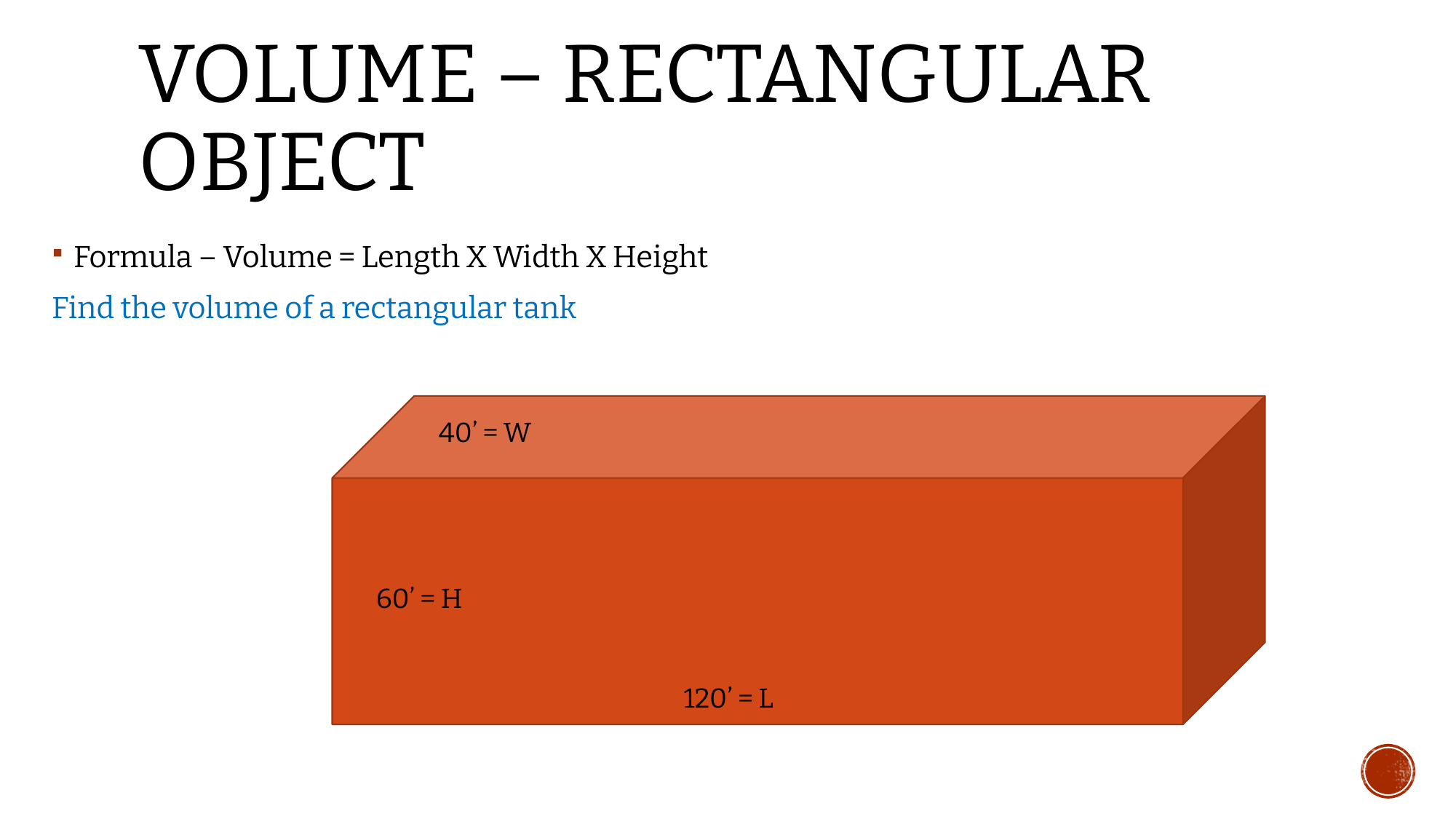

# Volume – Rectangular Object
Formula – Volume = Length X Width X Height
Find the volume of a rectangular tank

40’ = W
60’ = H
120’ = L